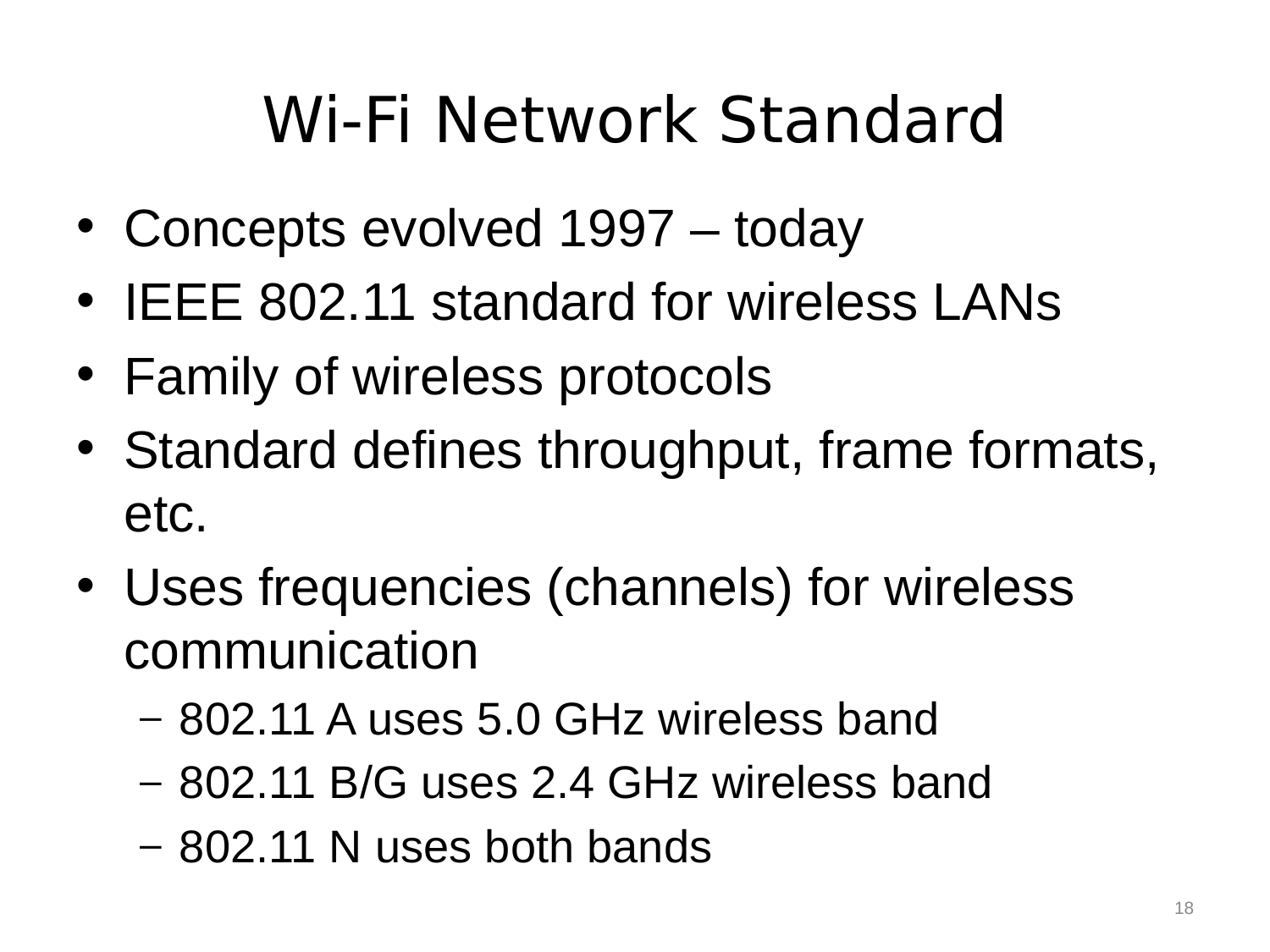

# Wi-Fi Network Standard
Concepts evolved 1997 – today
IEEE 802.11 standard for wireless LANs
Family of wireless protocols
Standard defines throughput, frame formats, etc.
Uses frequencies (channels) for wireless communication
802.11 A uses 5.0 GHz wireless band
802.11 B/G uses 2.4 GHz wireless band
802.11 N uses both bands
18